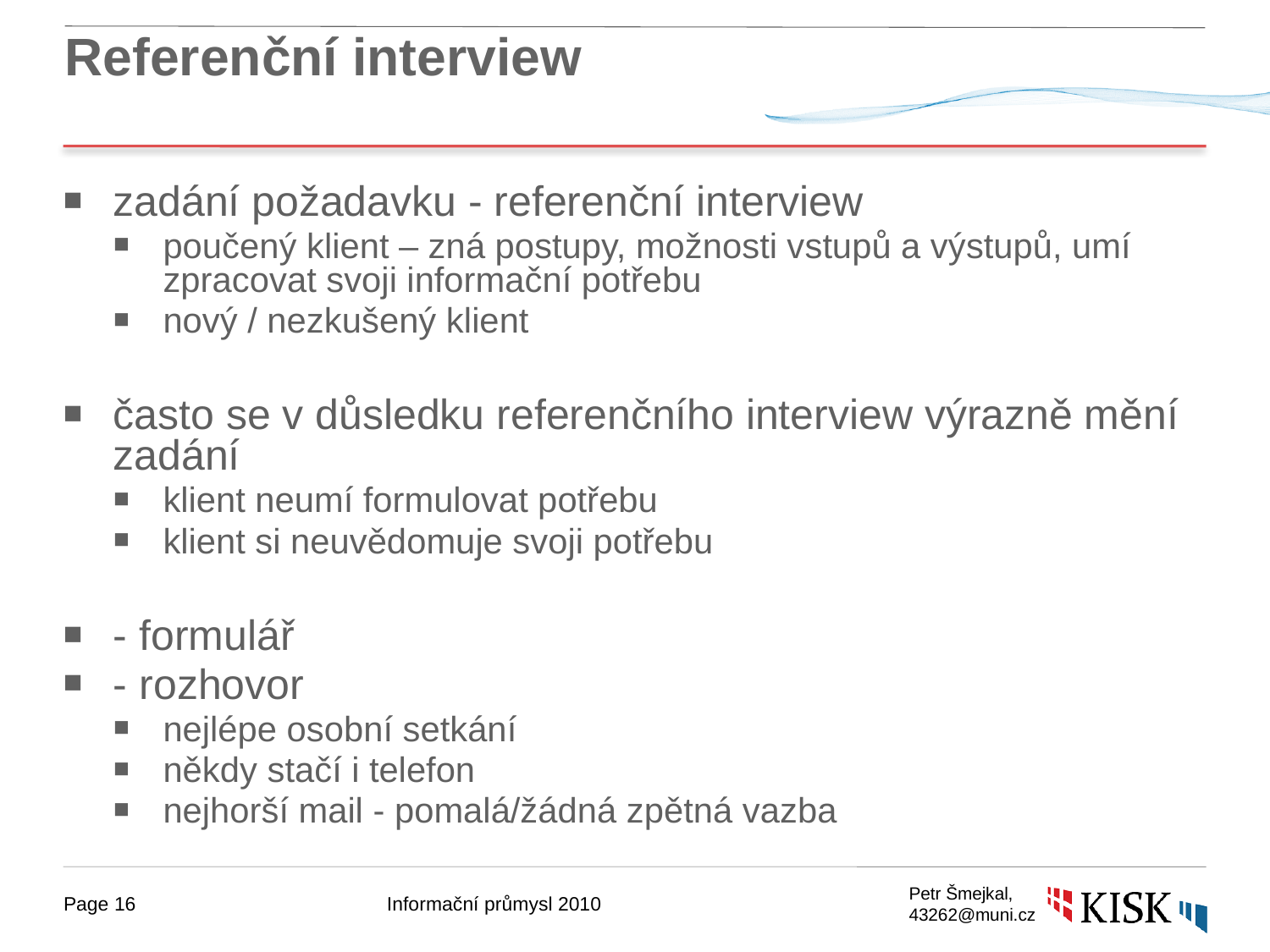

# Referenční interview
zadání požadavku - referenční interview
poučený klient – zná postupy, možnosti vstupů a výstupů, umí zpracovat svoji informační potřebu
nový / nezkušený klient

často se v důsledku referenčního interview výrazně mění zadání
klient neumí formulovat potřebu
klient si neuvědomuje svoji potřebu

- formulář
- rozhovor
nejlépe osobní setkání
někdy stačí i telefon
nejhorší mail - pomalá/žádná zpětná vazba